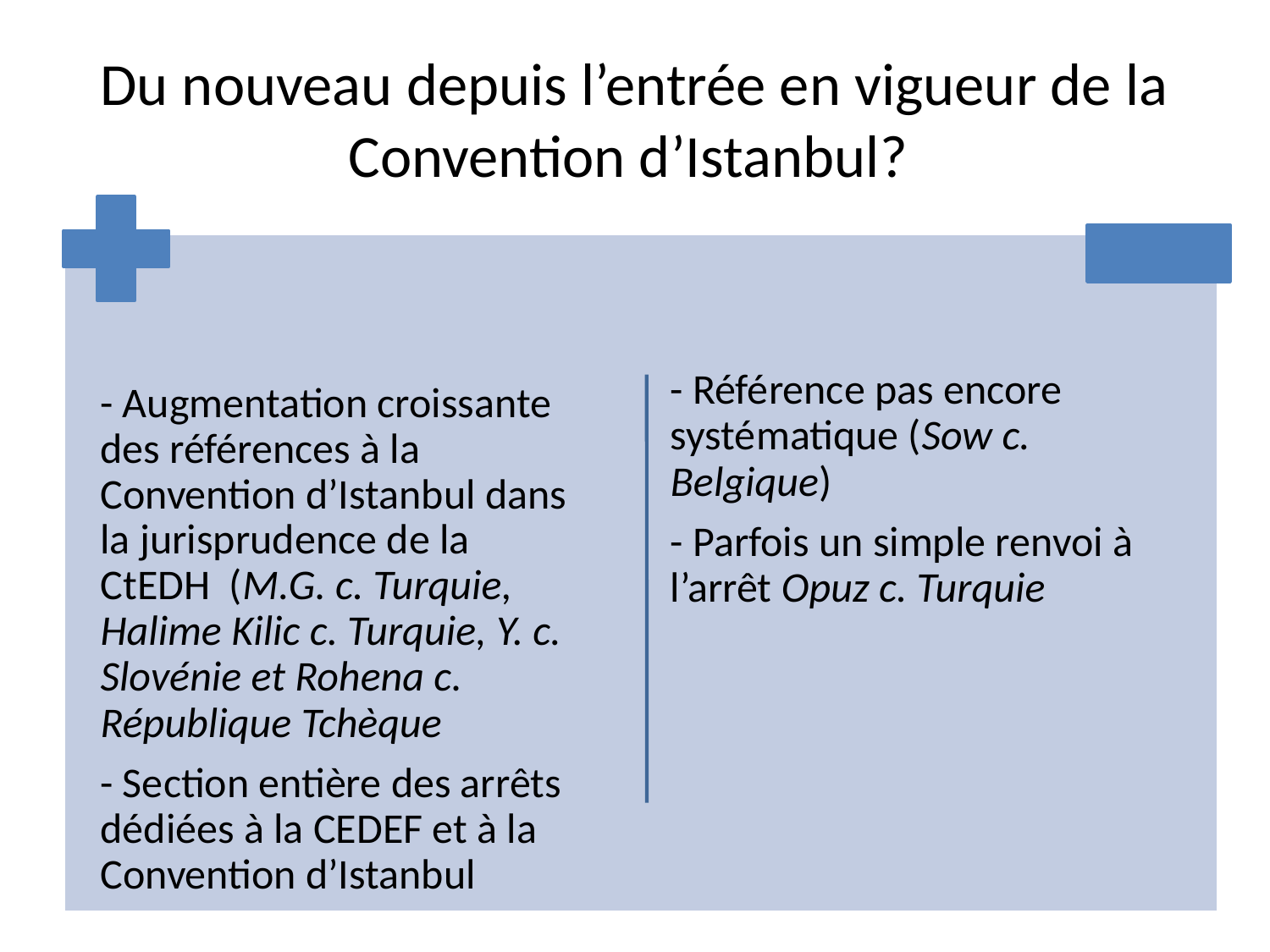

# Du nouveau depuis l’entrée en vigueur de la Convention d’Istanbul?

- Augmentation croissante des références à la Convention d’Istanbul dans la jurisprudence de la CtEDH  (M.G. c. Turquie, Halime Kilic c. Turquie, Y. c. Slovénie et Rohena c. République Tchèque
- Section entière des arrêts dédiées à la CEDEF et à la Convention d’Istanbul

- Référence pas encore systématique (Sow c. Belgique)
- Parfois un simple renvoi à l’arrêt Opuz c. Turquie